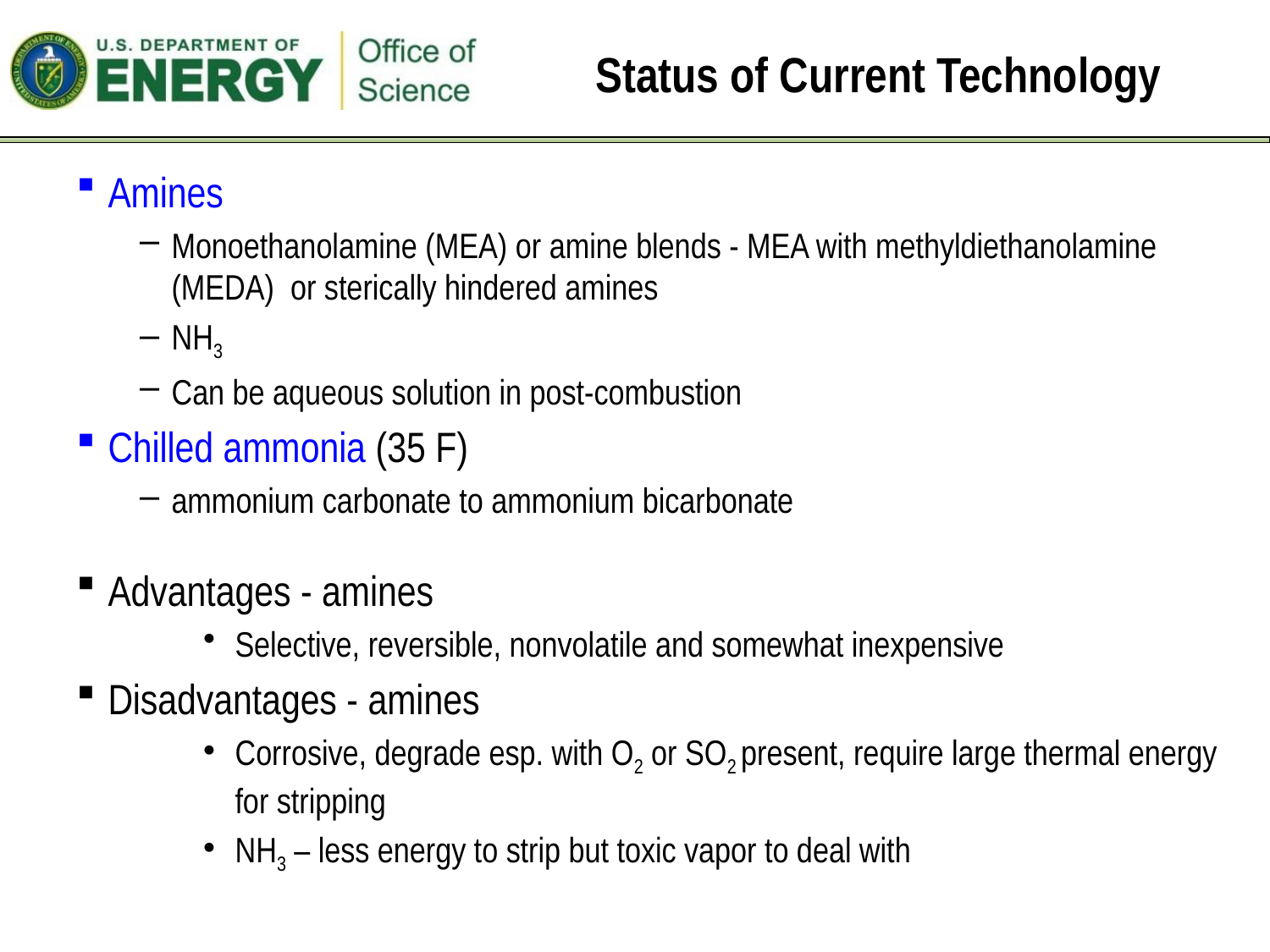

Status of Current Technology
Amines
Monoethanolamine (MEA) or amine blends - MEA with methyldiethanolamine (MEDA)  or sterically hindered amines
NH3
Can be aqueous solution in post-combustion
Chilled ammonia (35 F)
ammonium carbonate to ammonium bicarbonate

Advantages - amines
Selective, reversible, nonvolatile and somewhat inexpensive
Disadvantages - amines
Corrosive, degrade esp. with O2 or SO2 present, require large thermal energy for stripping
NH3 – less energy to strip but toxic vapor to deal with